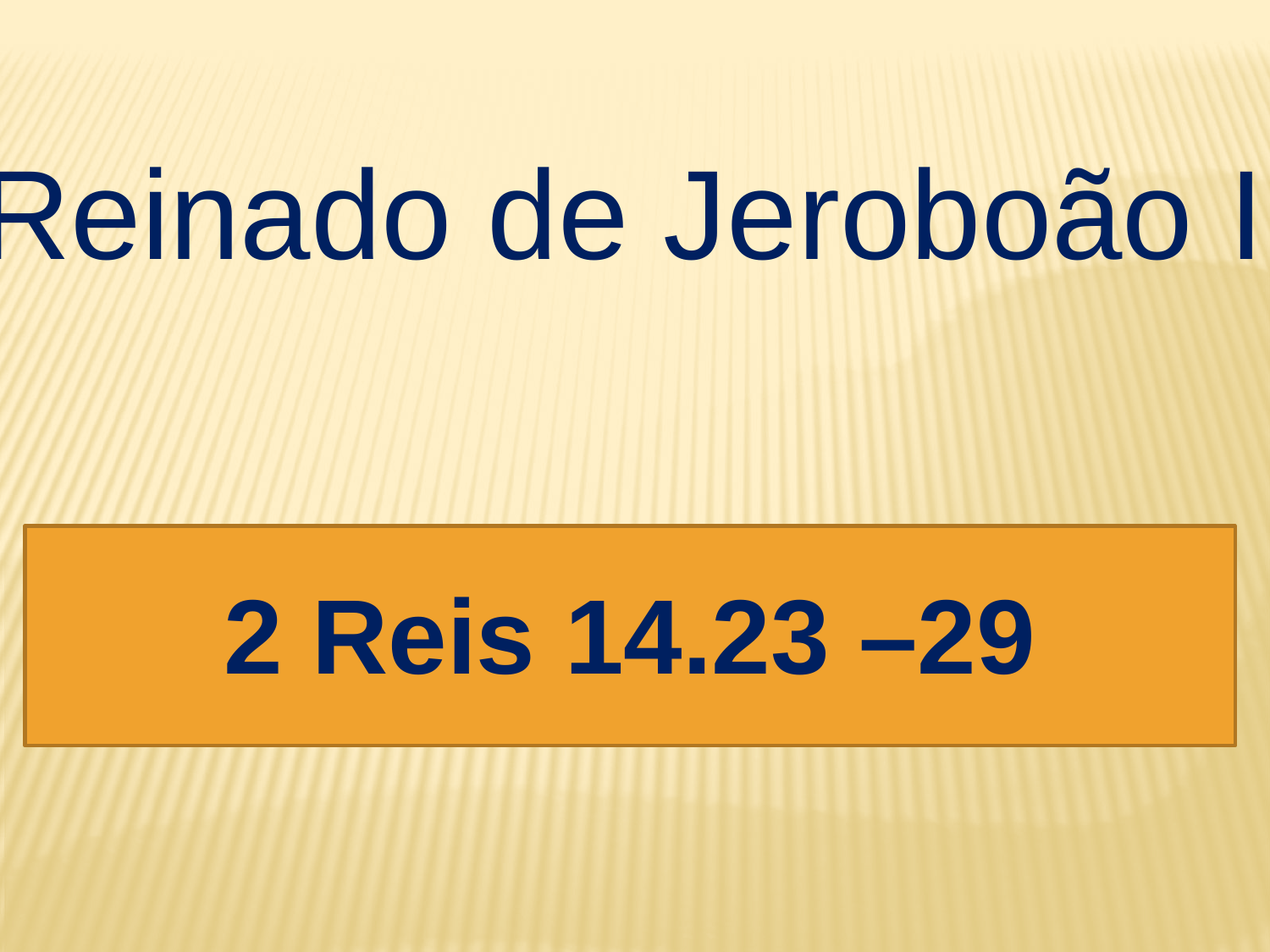

Reinado de Jeroboão II

2 Reis 14.23 –29